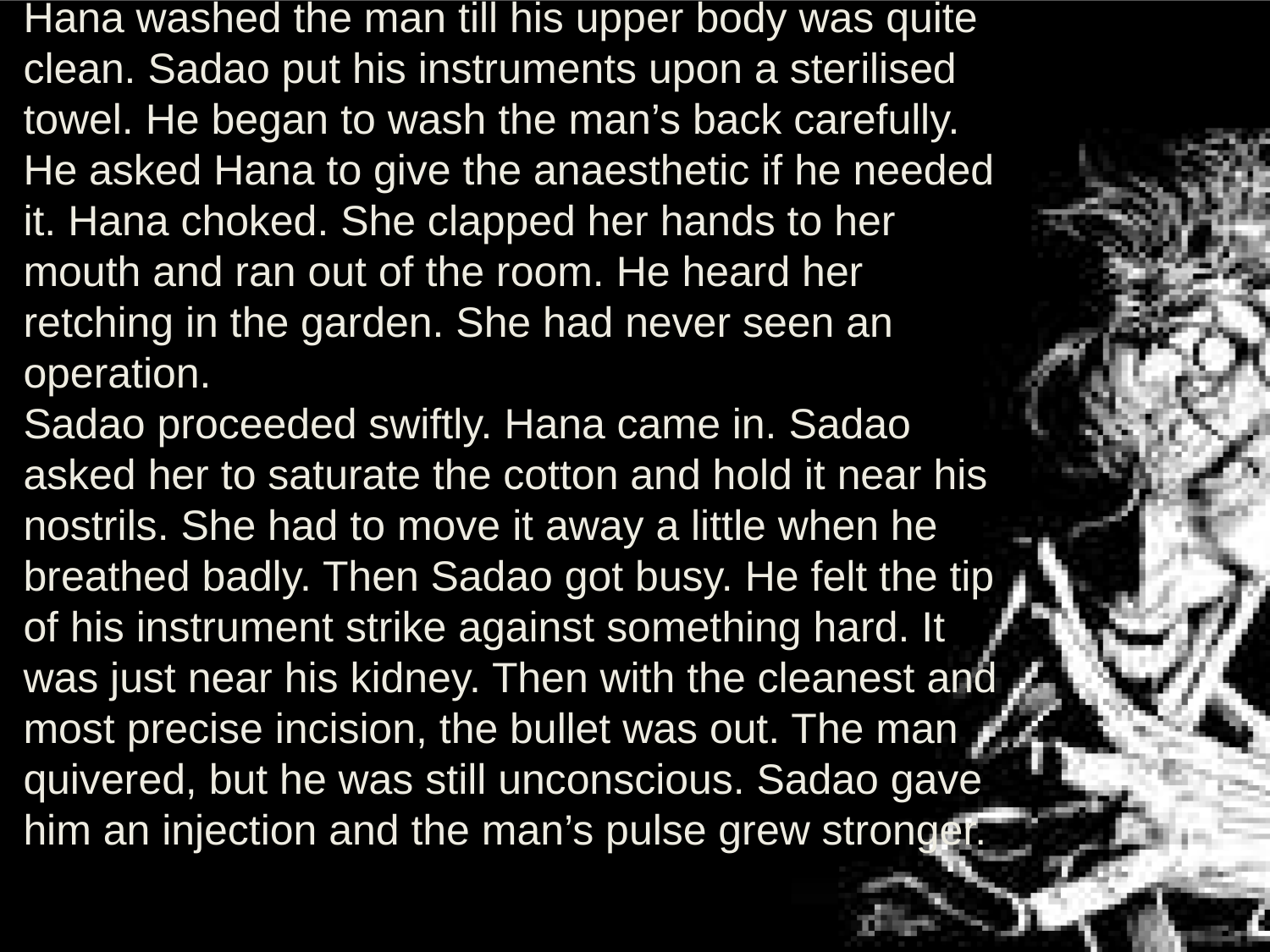

Hana washed the man till his upper body was quite clean. Sadao put his instruments upon a sterilised towel. He began to wash the man’s back carefully. He asked Hana to give the anaesthetic if he needed it. Hana choked. She clapped her hands to her mouth and ran out of the room. He heard her retching in the garden. She had never seen an operation.
Sadao proceeded swiftly. Hana came in. Sadao asked her to saturate the cotton and hold it near his nostrils. She had to move it away a little when he breathed badly. Then Sadao got busy. He felt the tip of his instrument strike against something hard. It was just near his kidney. Then with the cleanest and most precise incision, the bullet was out. The man quivered, but he was still unconscious. Sadao gave him an injection and the man’s pulse grew stronger.